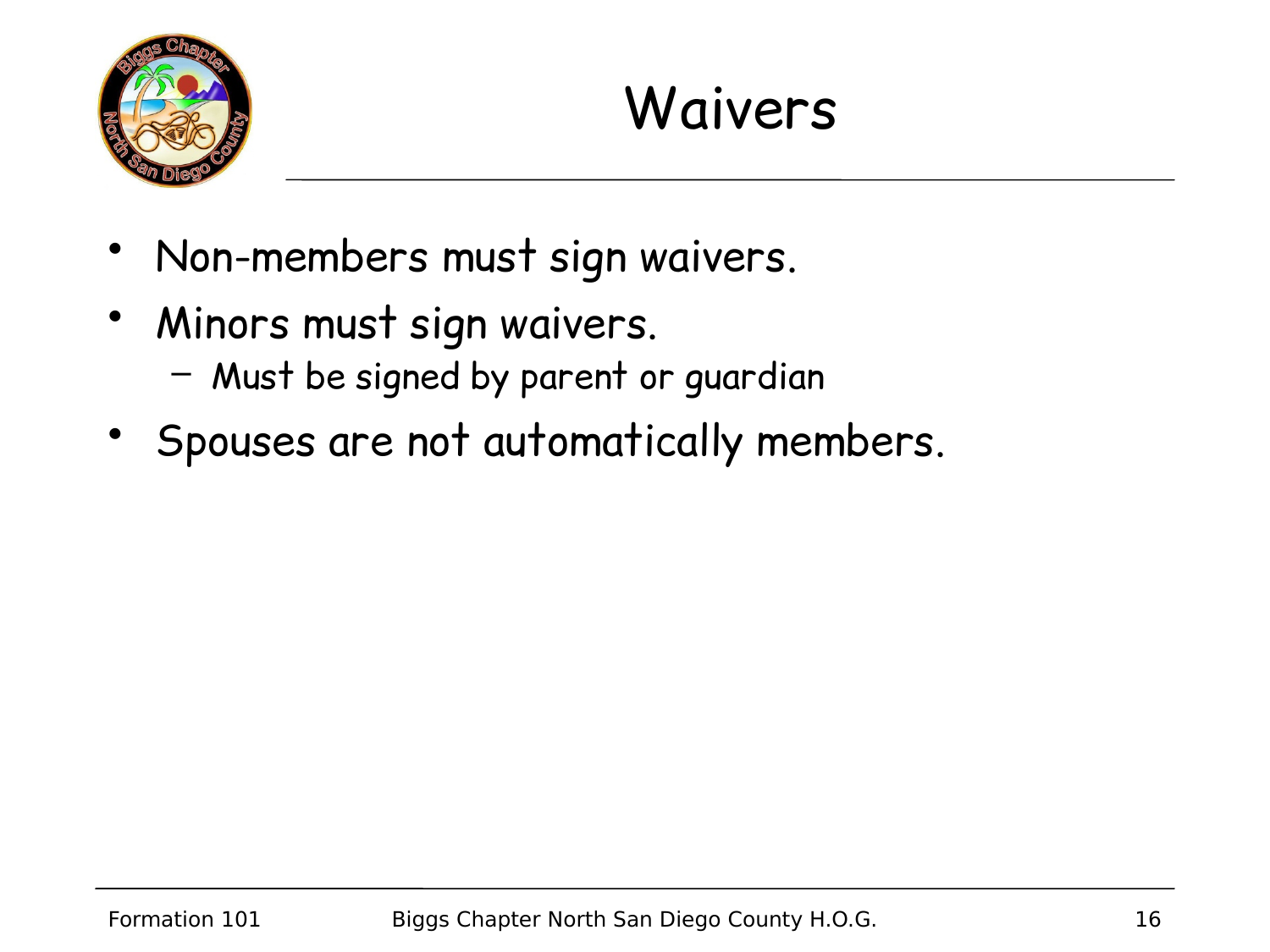

# Waivers
Non-members must sign waivers.
Minors must sign waivers.
Must be signed by parent or guardian
Spouses are not automatically members.
Formation 101
Biggs Chapter North San Diego County H.O.G.
16